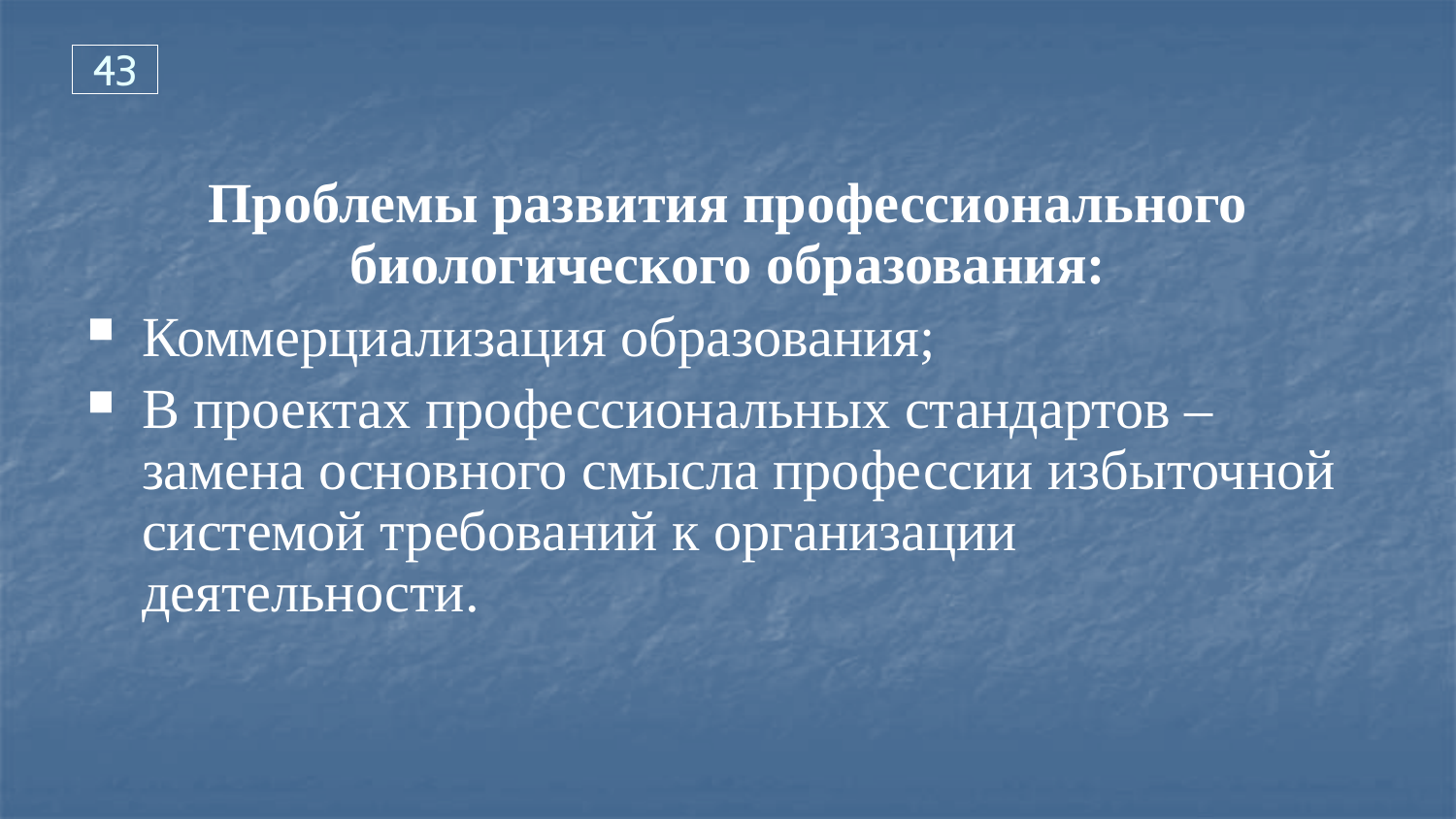

43
Проблемы развития профессионального биологического образования:
Коммерциализация образования;
В проектах профессиональных стандартов – замена основного смысла профессии избыточной системой требований к организации деятельности.